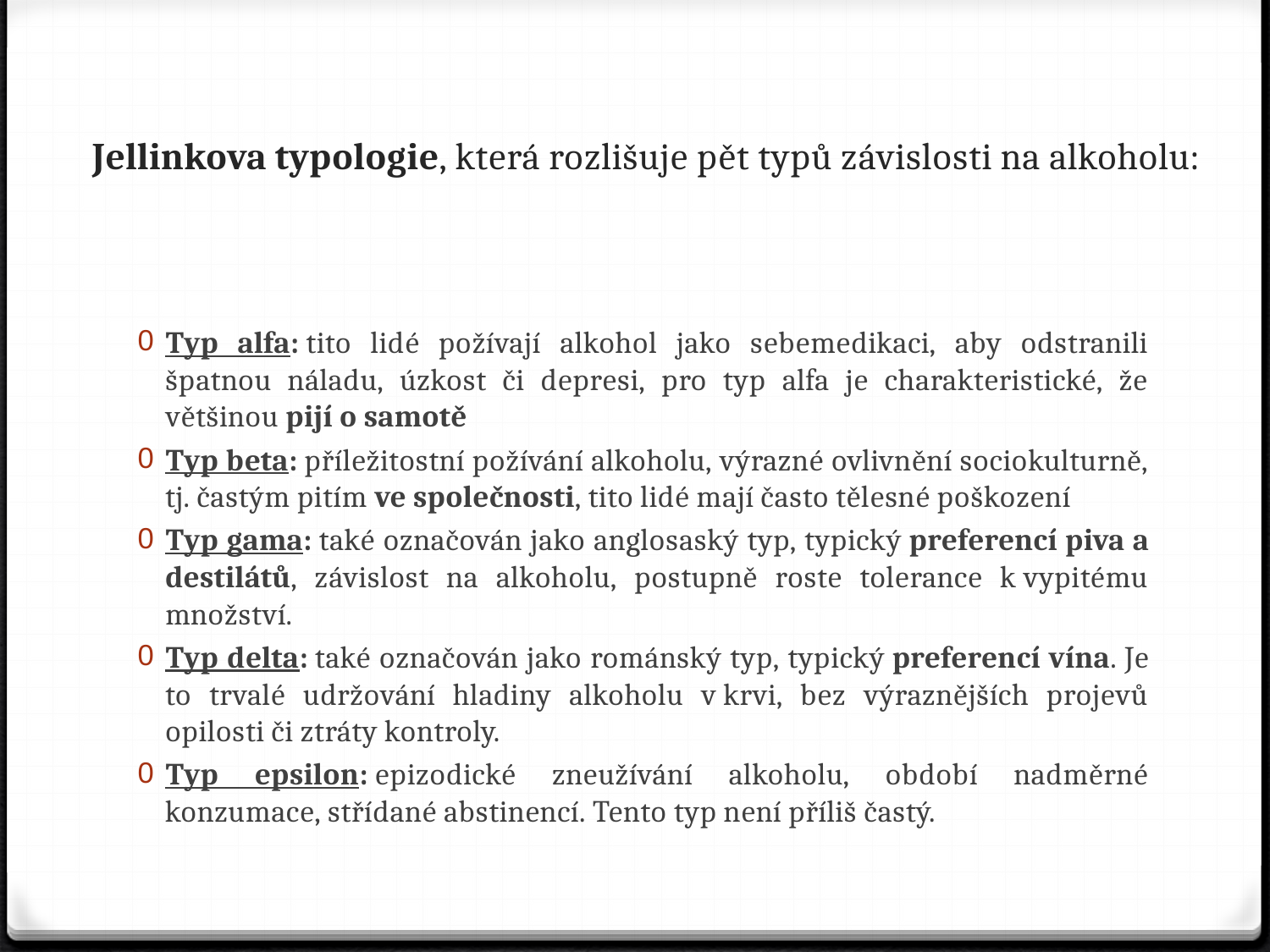

# Jellinkova typologie, která rozlišuje pět typů závislosti na alkoholu:
Typ alfa: tito lidé požívají alkohol jako sebemedikaci, aby odstranili špatnou náladu, úzkost či depresi, pro typ alfa je charakteristické, že většinou pijí o samotě
Typ beta: příležitostní požívání alkoholu, výrazné ovlivnění sociokulturně, tj. častým pitím ve společnosti, tito lidé mají často tělesné poškození
Typ gama: také označován jako anglosaský typ, typický preferencí piva a destilátů, závislost na alkoholu, postupně roste tolerance k vypitému množství.
Typ delta: také označován jako románský typ, typický preferencí vína. Je to trvalé udržování hladiny alkoholu v krvi, bez výraznějších projevů opilosti či ztráty kontroly.
Typ epsilon: epizodické zneužívání alkoholu, období nadměrné konzumace, střídané abstinencí. Tento typ není příliš častý.